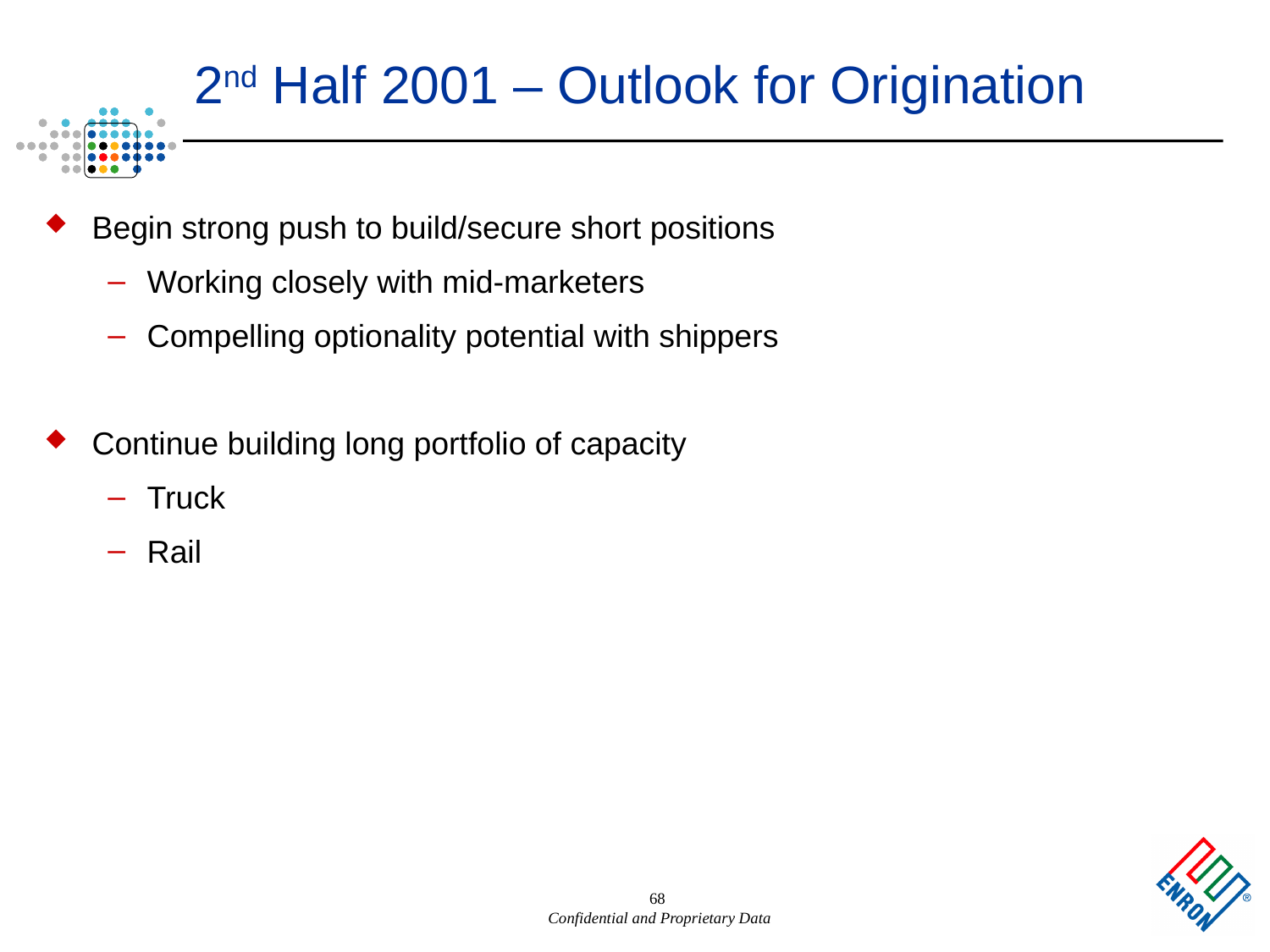

68
2nd Half 2001 – Outlook for Origination
# Begin strong push to build/secure short positions
Working closely with mid-marketers
Compelling optionality potential with shippers

Continue building long portfolio of capacity
Truck
Rail